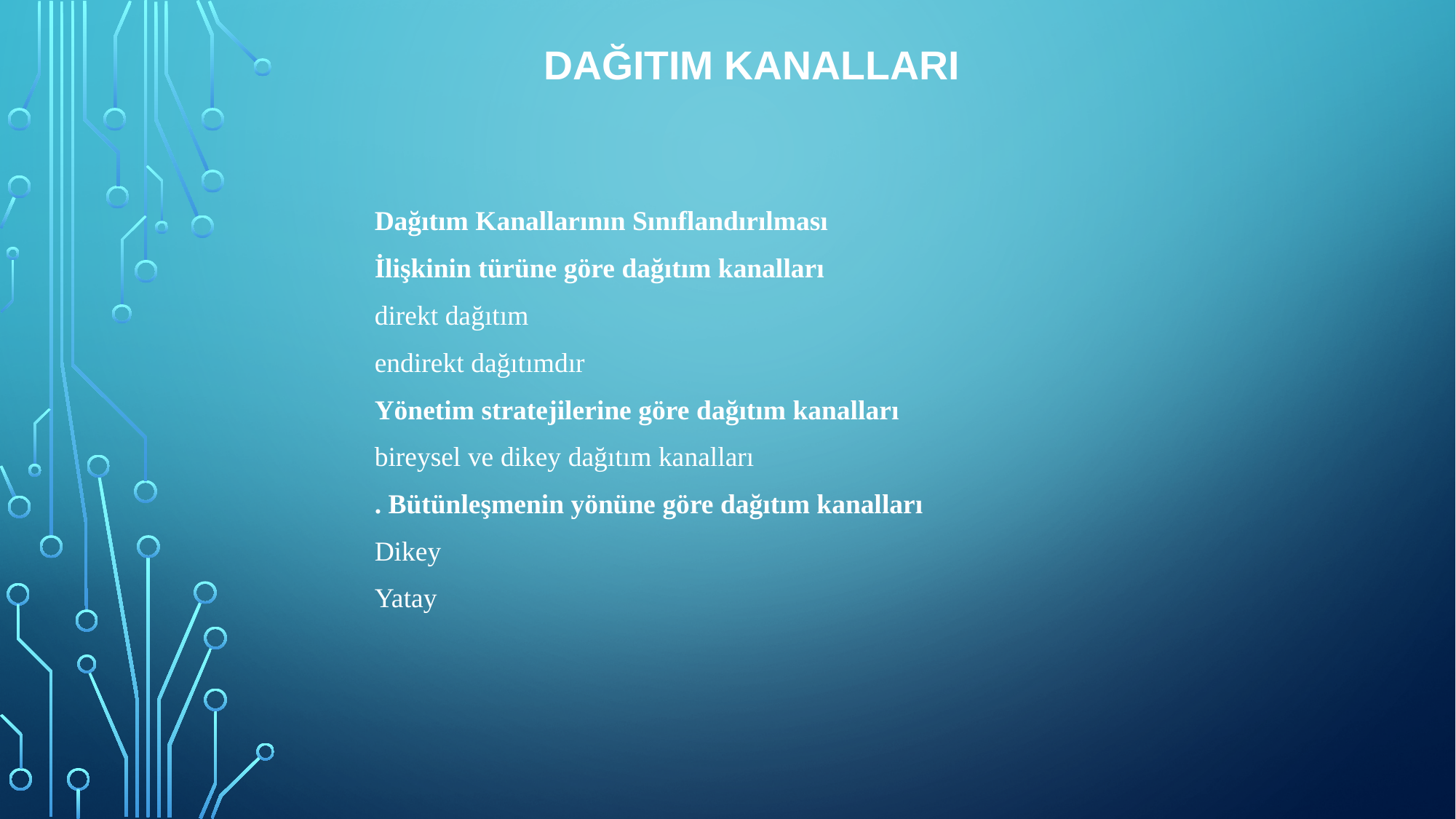

# DAĞITIM KANALLARI
Dağıtım Kanallarının Sınıflandırılması
İlişkinin türüne göre dağıtım kanalları
direkt dağıtım
endirekt dağıtımdır
Yönetim stratejilerine göre dağıtım kanalları
bireysel ve dikey dağıtım kanalları
. Bütünleşmenin yönüne göre dağıtım kanalları
Dikey
Yatay